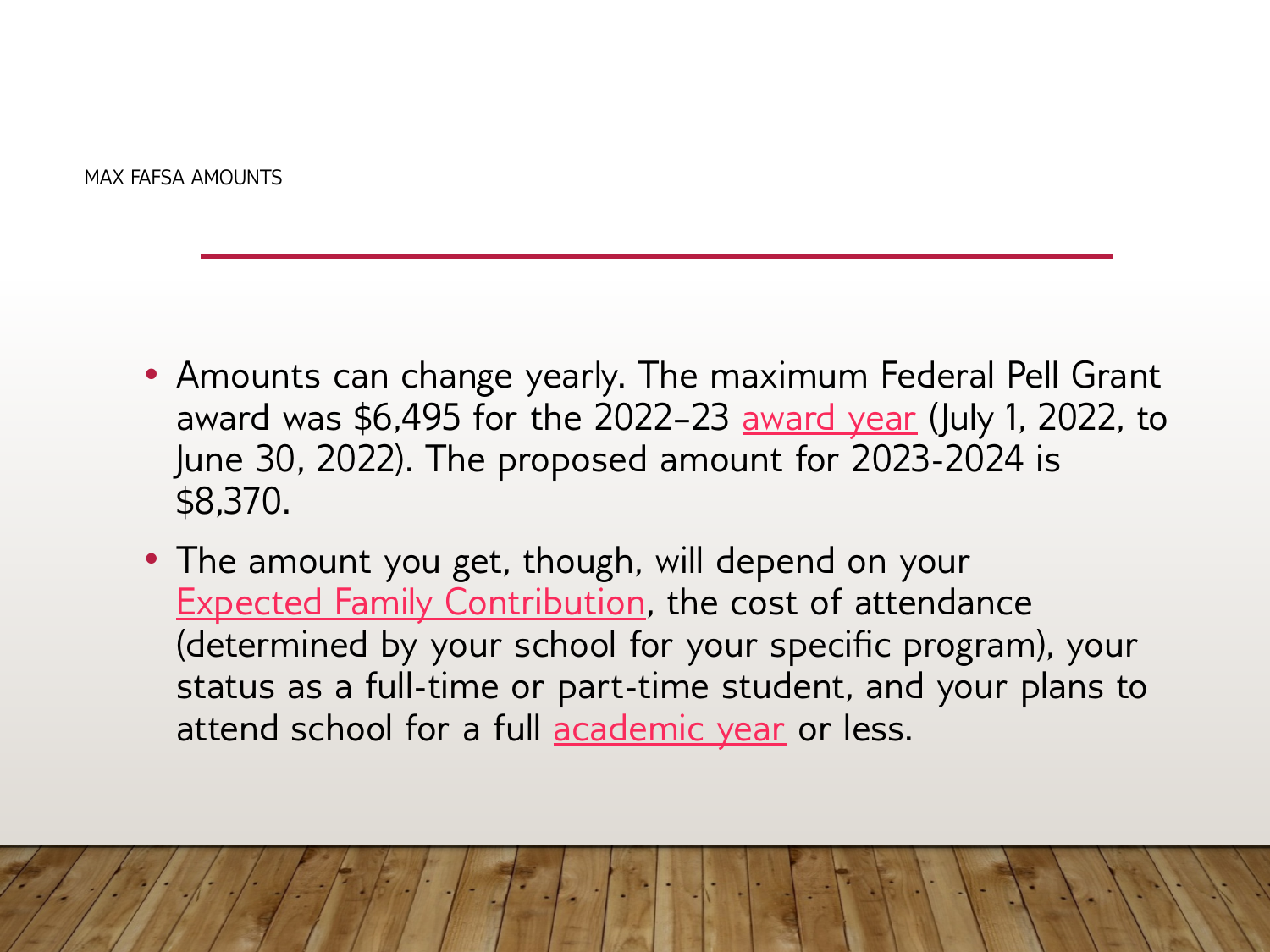

# Max FAFSA Amounts
Amounts can change yearly. The maximum Federal Pell Grant award was $6,495 for the 2022–23 award year (July 1, 2022, to June 30, 2022). The proposed amount for 2023-2024 is $8,370.
The amount you get, though, will depend on your Expected Family Contribution, the cost of attendance (determined by your school for your specific program), your status as a full-time or part-time student, and your plans to attend school for a full academic year or less.